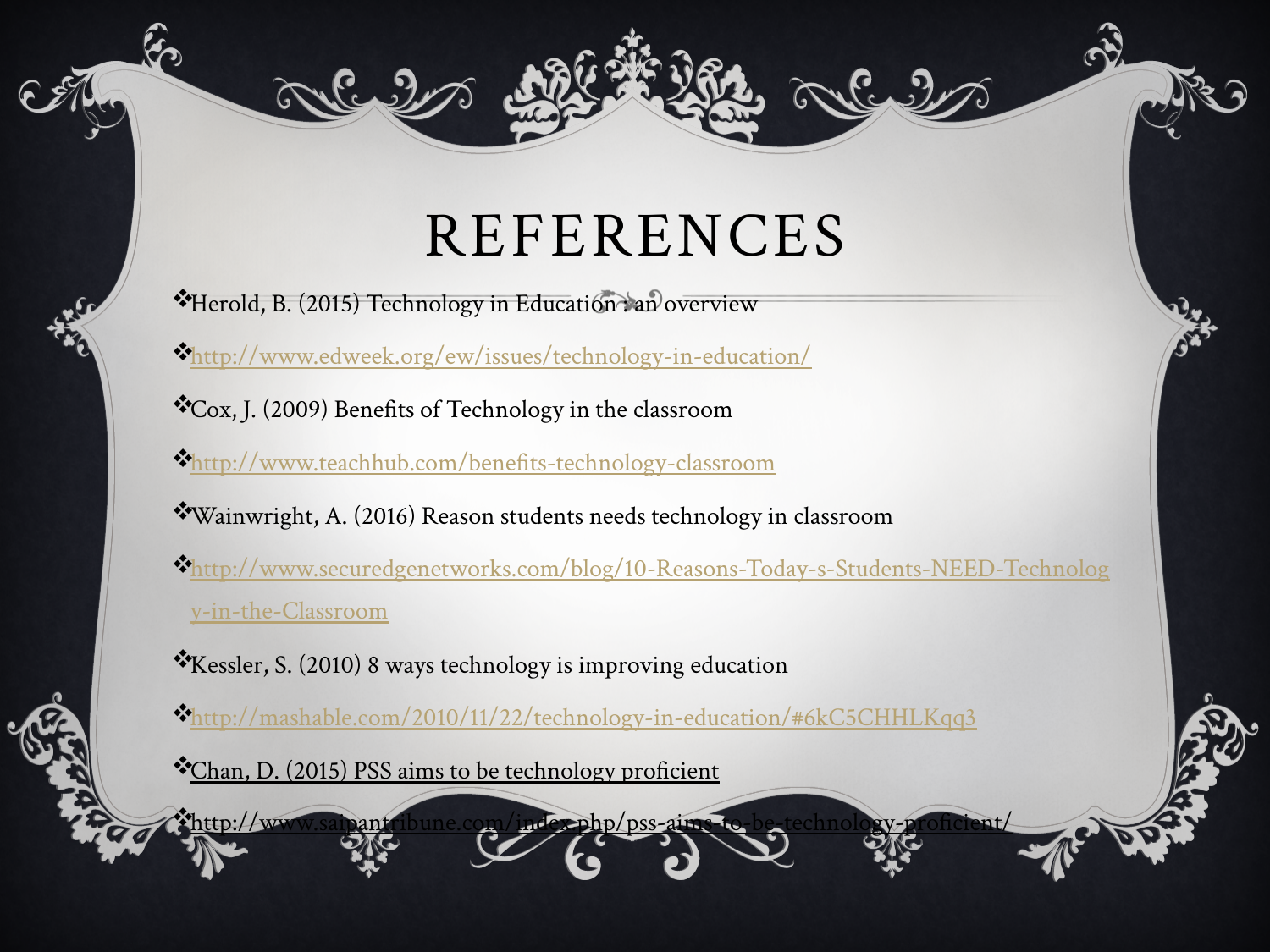

# references
Herold, B. (2015) Technology in Education : an overview
http://www.edweek.org/ew/issues/technology-in-education/
Cox, J. (2009) Benefits of Technology in the classroom
http://www.teachhub.com/benefits-technology-classroom
Wainwright, A. (2016) Reason students needs technology in classroom
http://www.securedgenetworks.com/blog/10-Reasons-Today-s-Students-NEED-Technology-in-the-Classroom
Kessler, S. (2010) 8 ways technology is improving education
http://mashable.com/2010/11/22/technology-in-education/#6kC5CHHLKqq3
Chan, D. (2015) PSS aims to be technology proficient
http://www.saipantribune.com/index.php/pss-aims-to-be-technology-proficient/